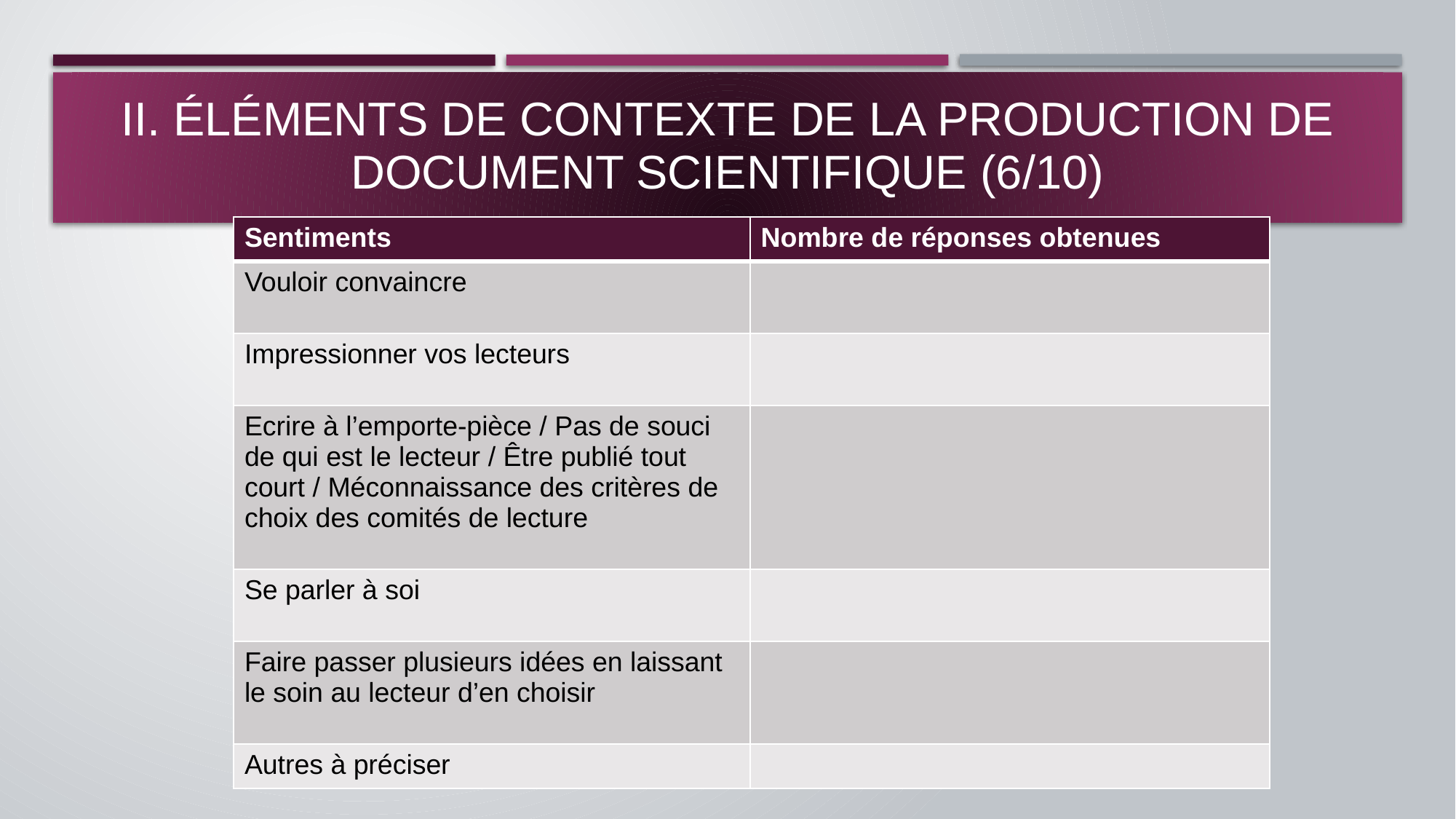

# II. Éléments de contexte de la production de document scientifique (6/10)
| Sentiments | Nombre de réponses obtenues |
| --- | --- |
| Vouloir convaincre |  |
| Impressionner vos lecteurs |  |
| Ecrire à l’emporte-pièce / Pas de souci de qui est le lecteur / Être publié tout court / Méconnaissance des critères de choix des comités de lecture |  |
| Se parler à soi |  |
| Faire passer plusieurs idées en laissant le soin au lecteur d’en choisir |  |
| Autres à préciser |  |